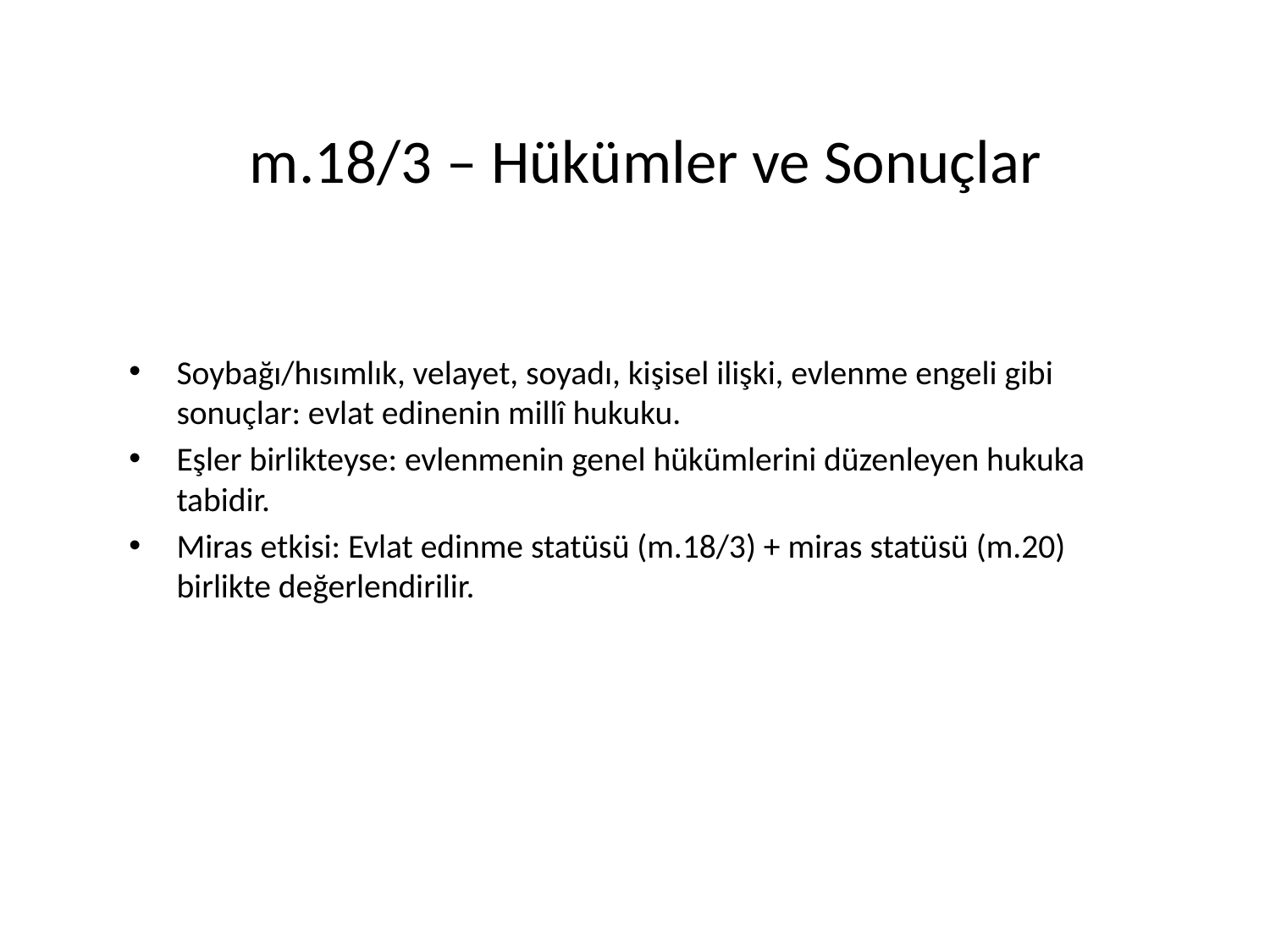

# m.18/3 – Hükümler ve Sonuçlar
Soybağı/hısımlık, velayet, soyadı, kişisel ilişki, evlenme engeli gibi sonuçlar: evlat edinenin millî hukuku.
Eşler birlikteyse: evlenmenin genel hükümlerini düzenleyen hukuka tabidir.
Miras etkisi: Evlat edinme statüsü (m.18/3) + miras statüsü (m.20) birlikte değerlendirilir.